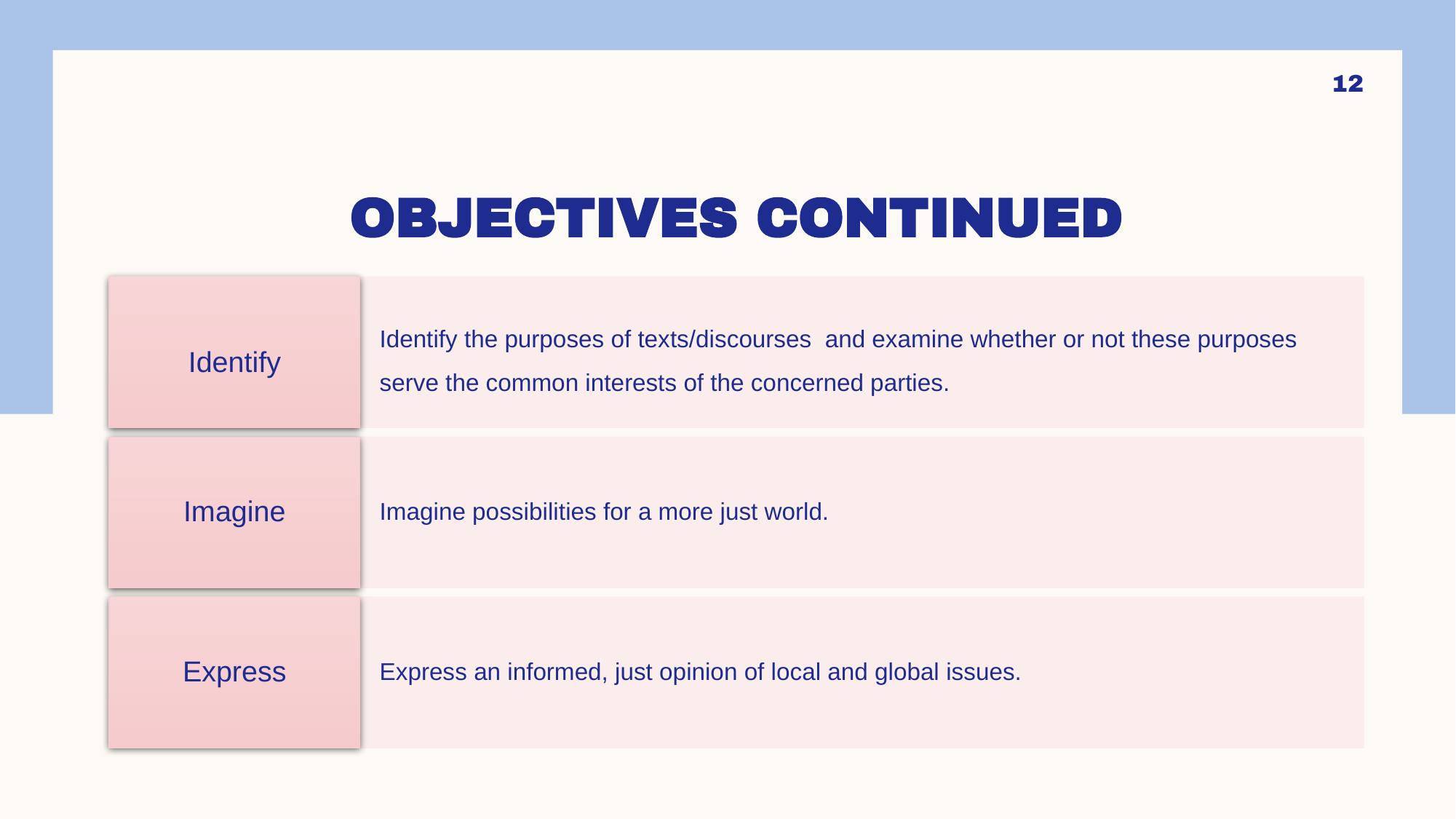

12
# Objectives continued
Identify the purposes of texts/discourses  and examine whether or not these purposes serve the common interests of the concerned parties.
Identify
Imagine possibilities for a more just world.
Imagine
Express an informed, just opinion of local and global issues.
Express